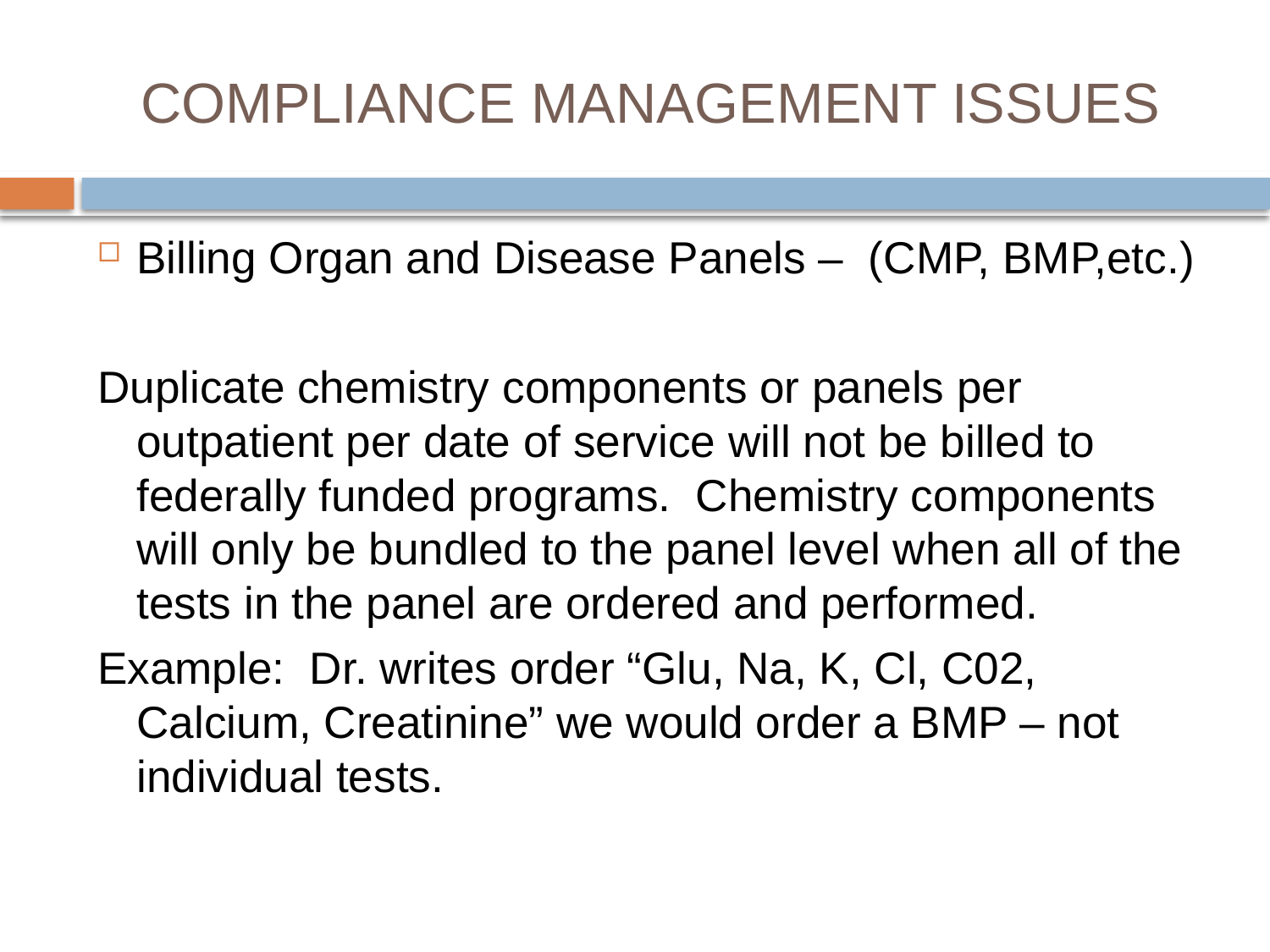

# COMPLIANCE MANAGEMENT ISSUES
Billing Organ and Disease Panels –  (CMP, BMP,etc.)

Duplicate chemistry components or panels per outpatient per date of service will not be billed to federally funded programs.  Chemistry components will only be bundled to the panel level when all of the tests in the panel are ordered and performed.
Example:  Dr. writes order “Glu, Na, K, Cl, C02, Calcium, Creatinine” we would order a BMP – not individual tests.